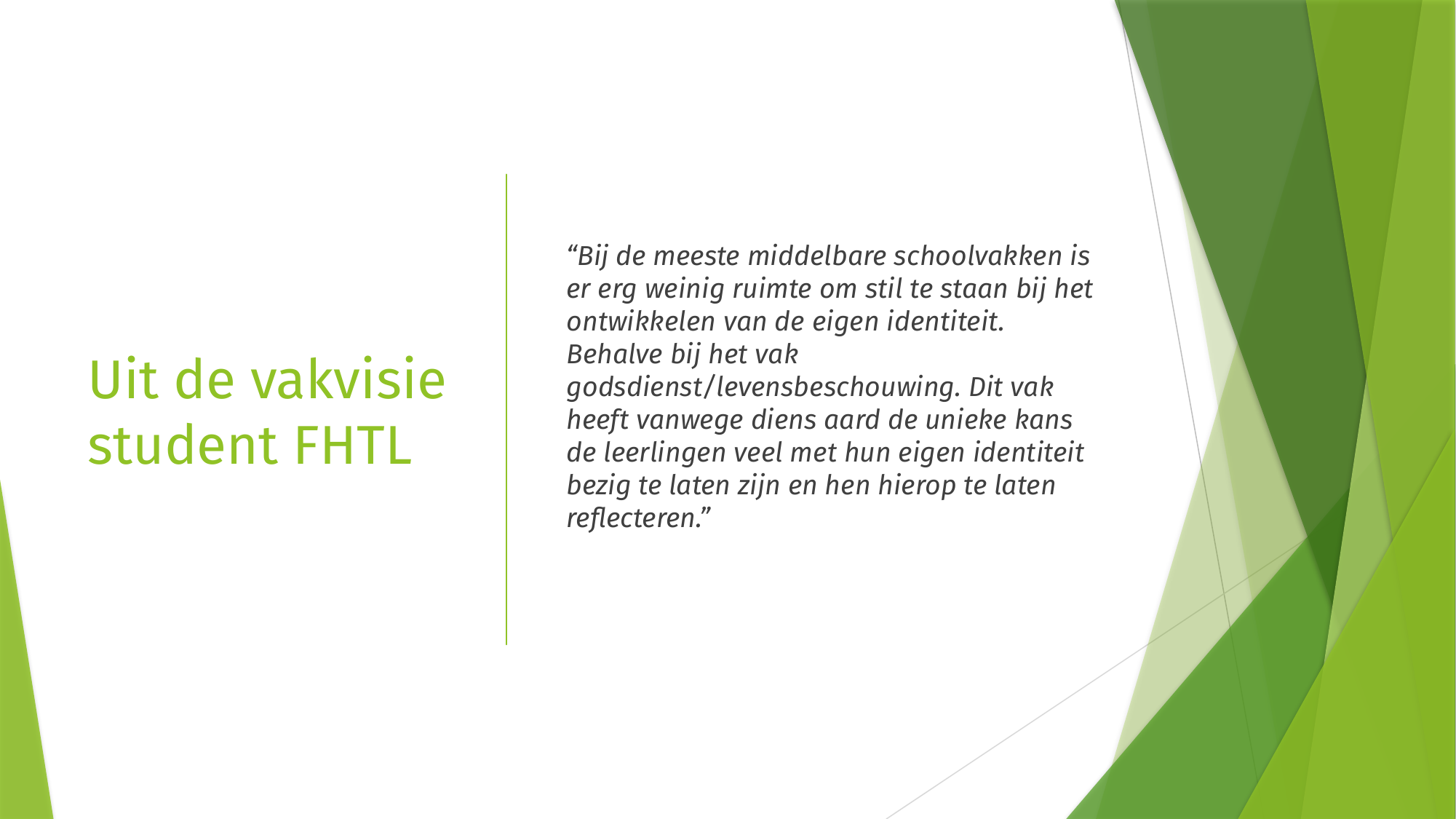

# Uit de vakvisie student FHTL
“Bij de meeste middelbare schoolvakken is er erg weinig ruimte om stil te staan bij het ontwikkelen van de eigen identiteit. Behalve bij het vak godsdienst/levensbeschouwing. Dit vak heeft vanwege diens aard de unieke kans de leerlingen veel met hun eigen identiteit bezig te laten zijn en hen hierop te laten reflecteren.”